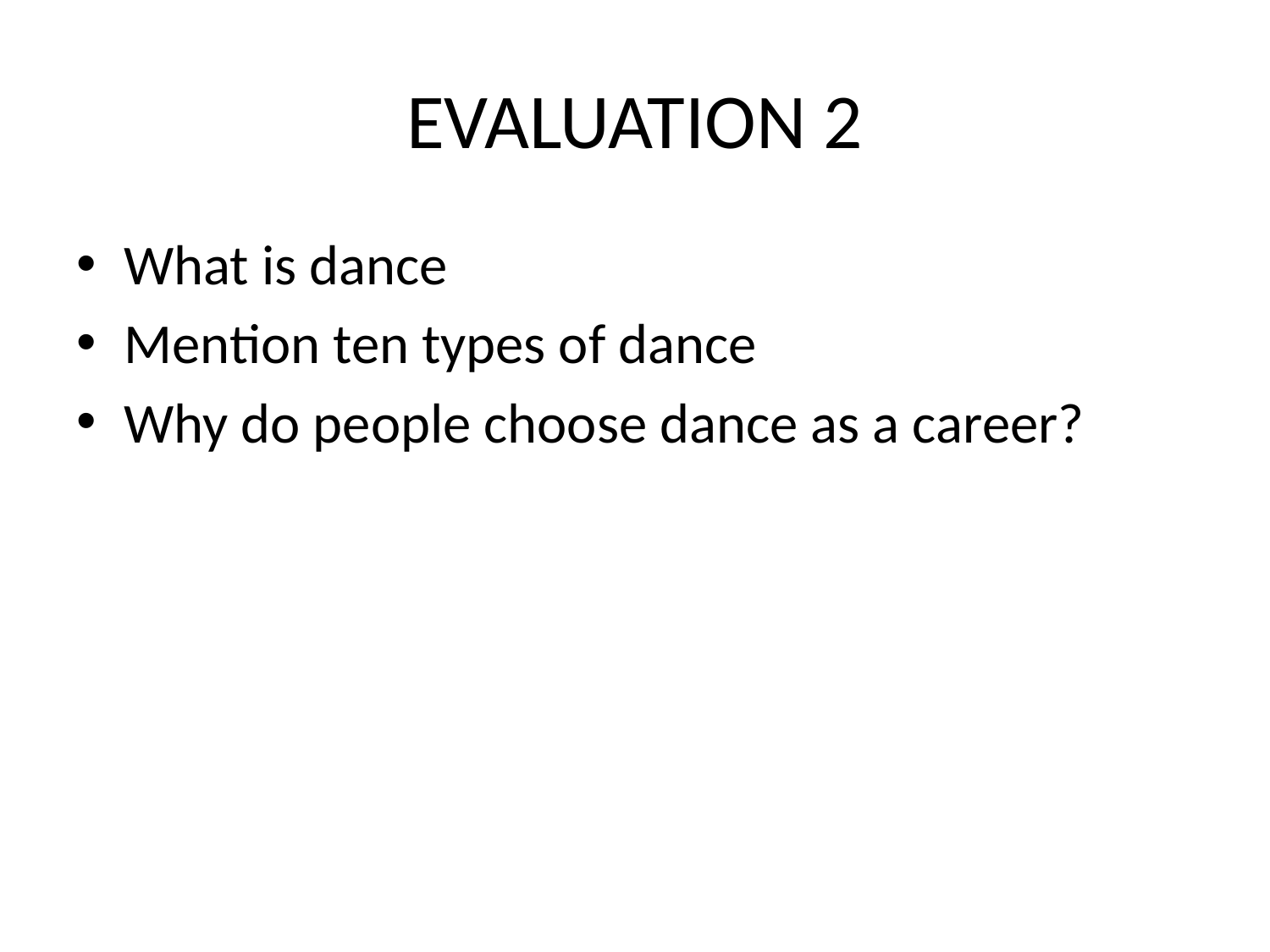

# EVALUATION 2
What is dance
Mention ten types of dance
Why do people choose dance as a career?